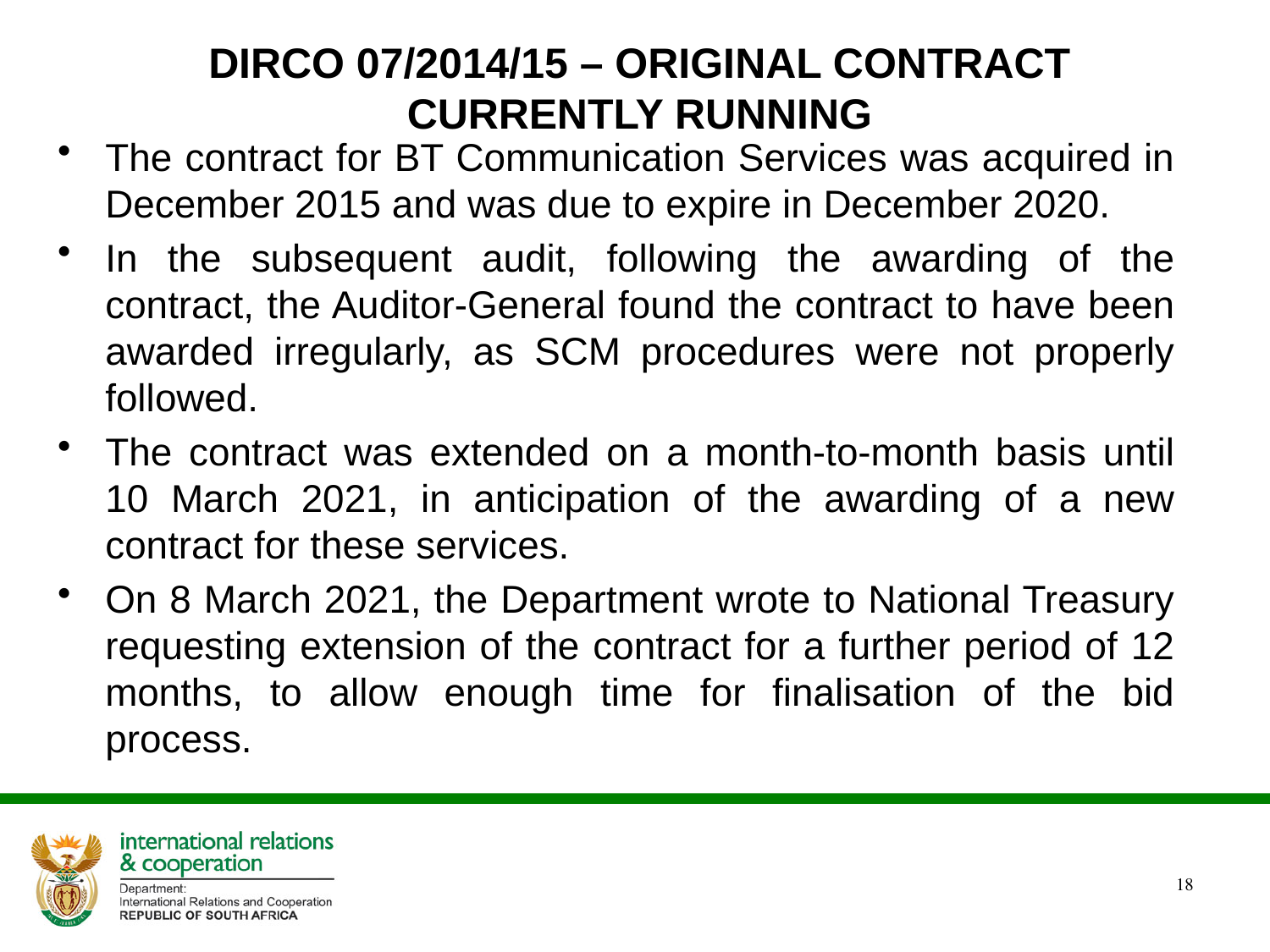

# DIRCO 07/2014/15 – ORIGINAL CONTRACT CURRENTLY RUNNING
The contract for BT Communication Services was acquired in December 2015 and was due to expire in December 2020.
In the subsequent audit, following the awarding of the contract, the Auditor-General found the contract to have been awarded irregularly, as SCM procedures were not properly followed.
The contract was extended on a month-to-month basis until 10 March 2021, in anticipation of the awarding of a new contract for these services.
On 8 March 2021, the Department wrote to National Treasury requesting extension of the contract for a further period of 12 months, to allow enough time for finalisation of the bid process.

18